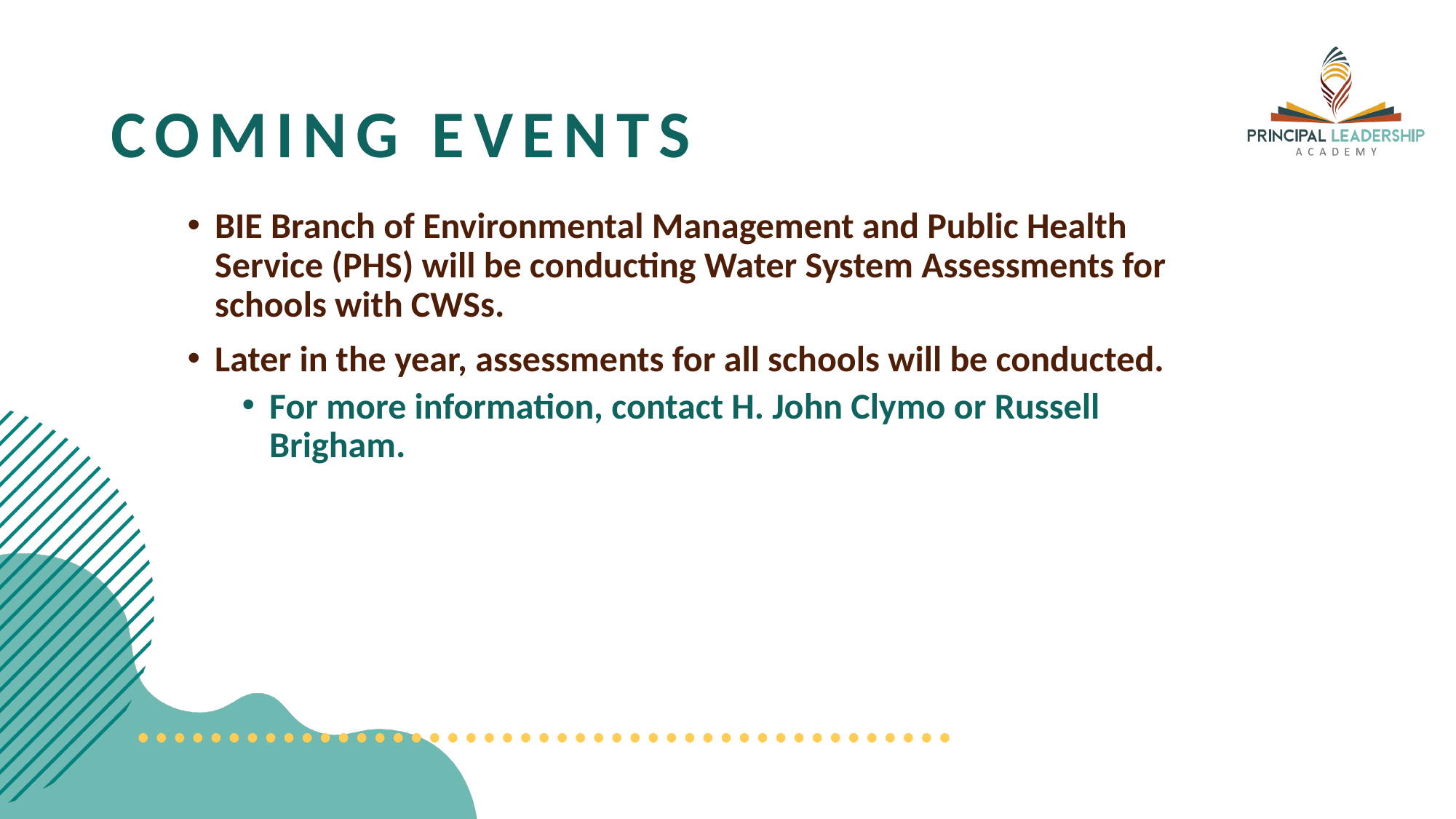

# Coming events
BIE Branch of Environmental Management and Public Health Service (PHS) will be conducting Water System Assessments for schools with CWSs.
Later in the year, assessments for all schools will be conducted.
For more information, contact H. John Clymo or Russell Brigham.